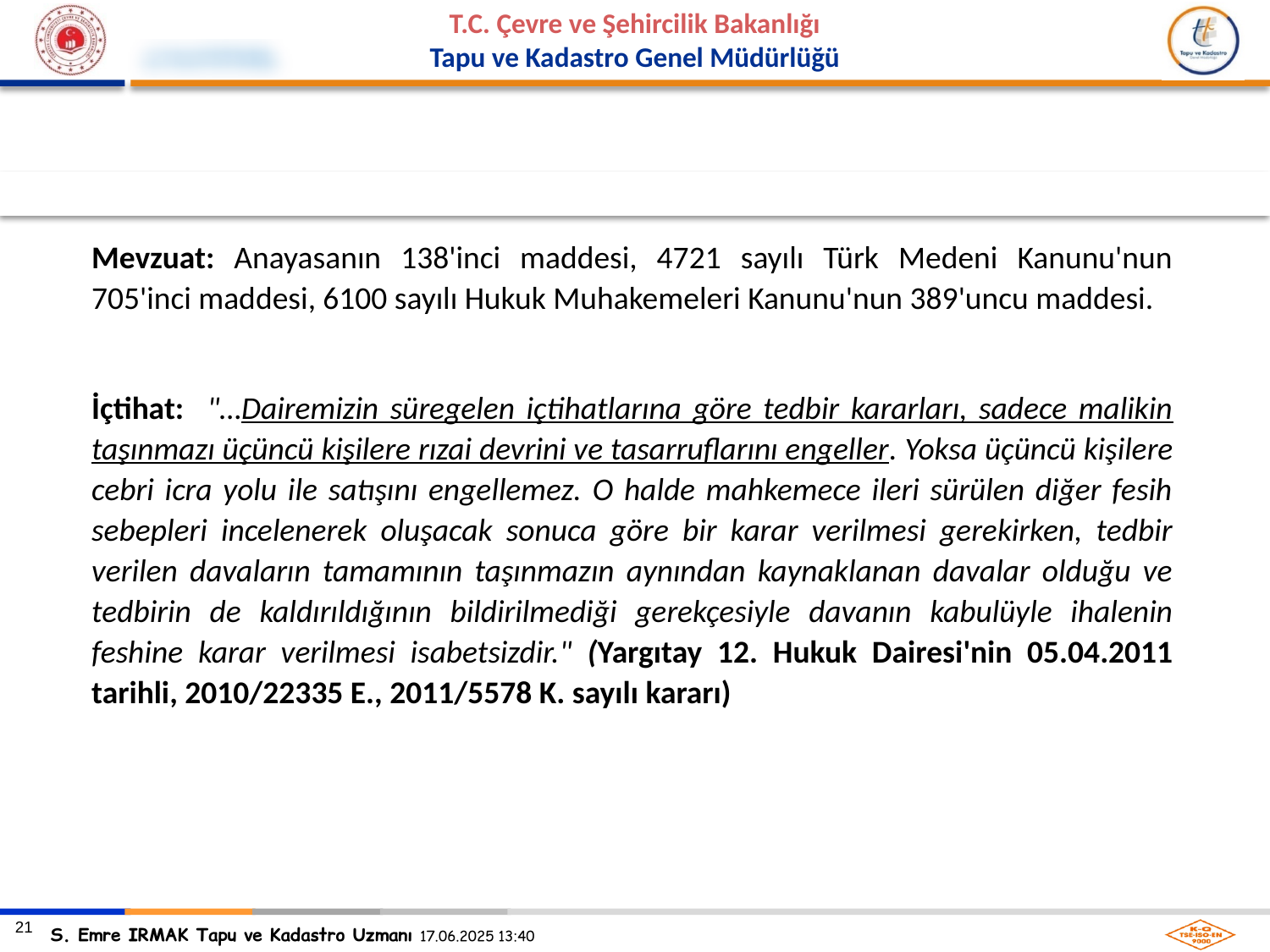

Mevzuat: Anayasanın 138'inci maddesi, 4721 sayılı Türk Medeni Kanunu'nun 705'inci maddesi, 6100 sayılı Hukuk Muhakemeleri Kanunu'nun 389'uncu maddesi.

İçtihat:  "…Dairemizin süregelen içtihatlarına göre tedbir kararları, sadece malikin taşınmazı üçüncü kişilere rızai devrini ve tasarruflarını engeller. Yoksa üçüncü kişilere cebri icra yolu ile satışını engellemez. O halde mahkemece ileri sürülen diğer fesih sebepleri incelenerek oluşacak sonuca göre bir karar verilmesi gerekirken, tedbir verilen davaların tamamının taşınmazın aynından kaynaklanan davalar olduğu ve tedbirin de kaldırıldığının bildirilmediği gerekçesiyle davanın kabulüyle ihalenin feshine karar verilmesi isabetsizdir." (Yargıtay 12. Hukuk Dairesi'nin 05.04.2011 tarihli, 2010/22335 E., 2011/5578 K. sayılı kararı)